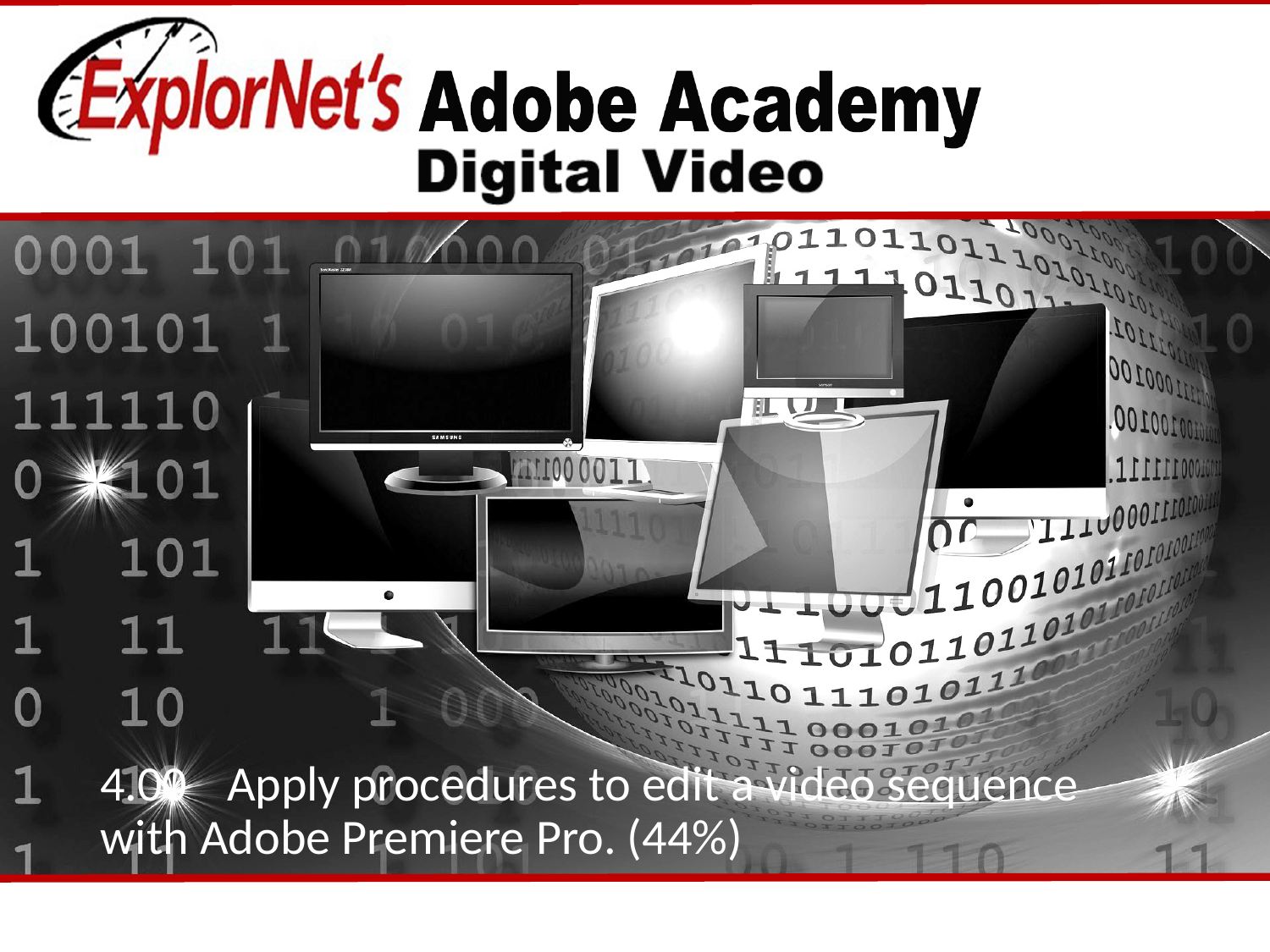

4.00 	Apply procedures to edit a video sequence with Adobe Premiere Pro. (44%)